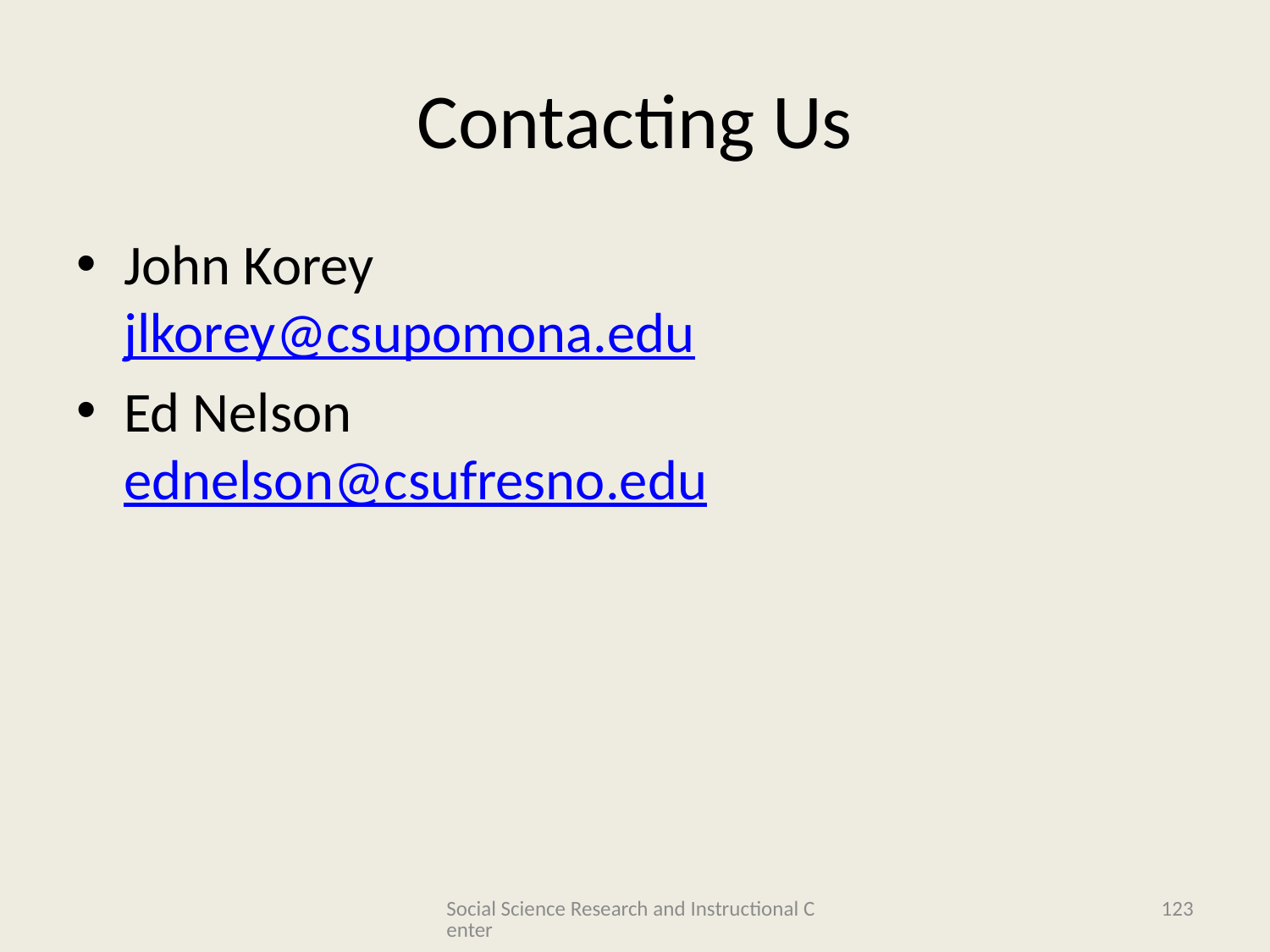

# Contacting Us
John Korey
jlkorey@csupomona.edu
Ed Nelson
ednelson@csufresno.edu

Social Science Research and Instructional Center
123